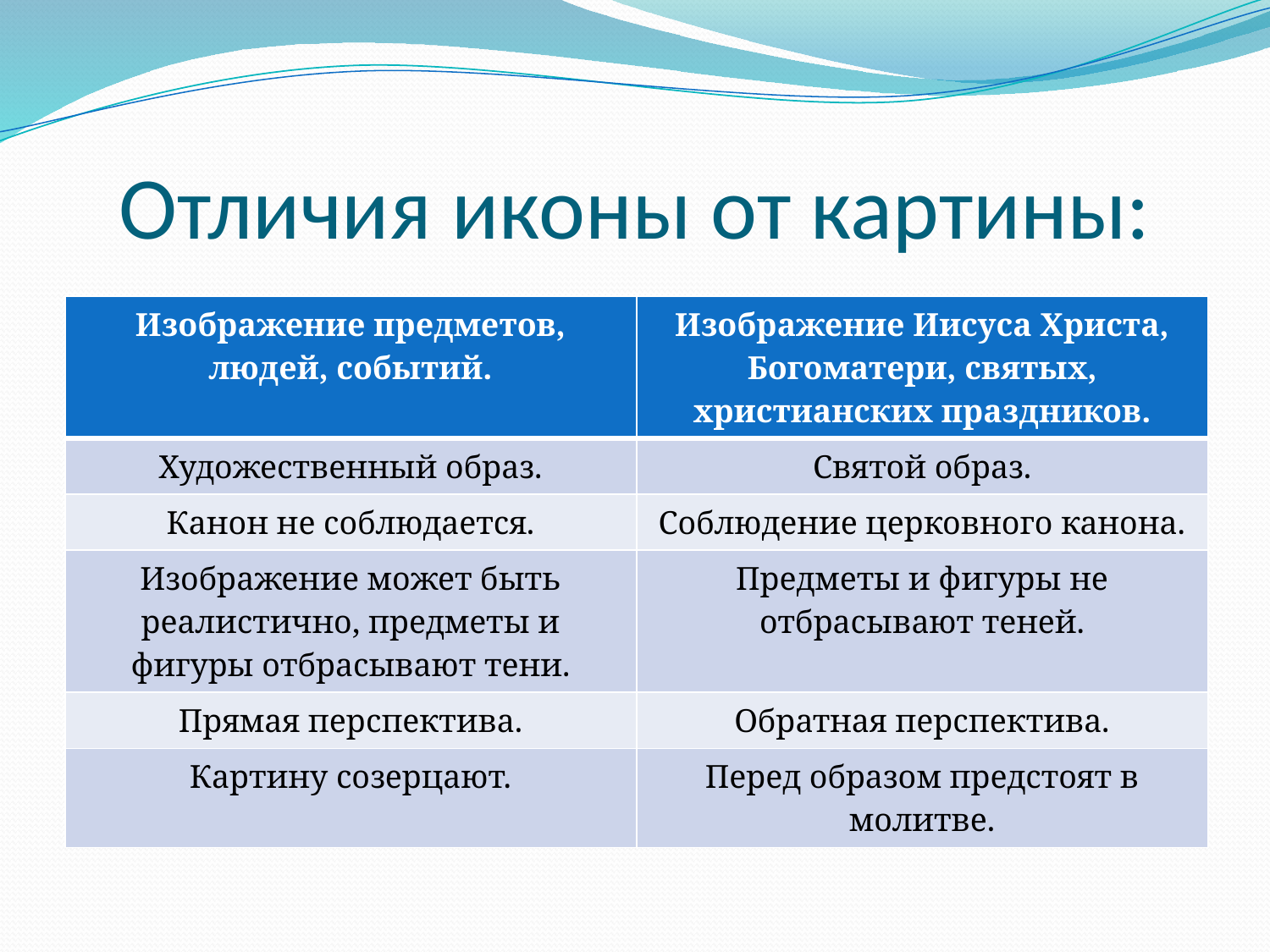

# Отличия иконы от картины:
| Изображение предметов, людей, событий. | Изображение Иисуса Христа, Богоматери, святых, христианских праздников. |
| --- | --- |
| Художественный образ. | Святой образ. |
| Канон не соблюдается. | Соблюдение церковного канона. |
| Изображение может быть реалистично, предметы и фигуры отбрасывают тени. | Предметы и фигуры не отбрасывают теней. |
| Прямая перспектива. | Обратная перспектива. |
| Картину созерцают. | Перед образом предстоят в молитве. |